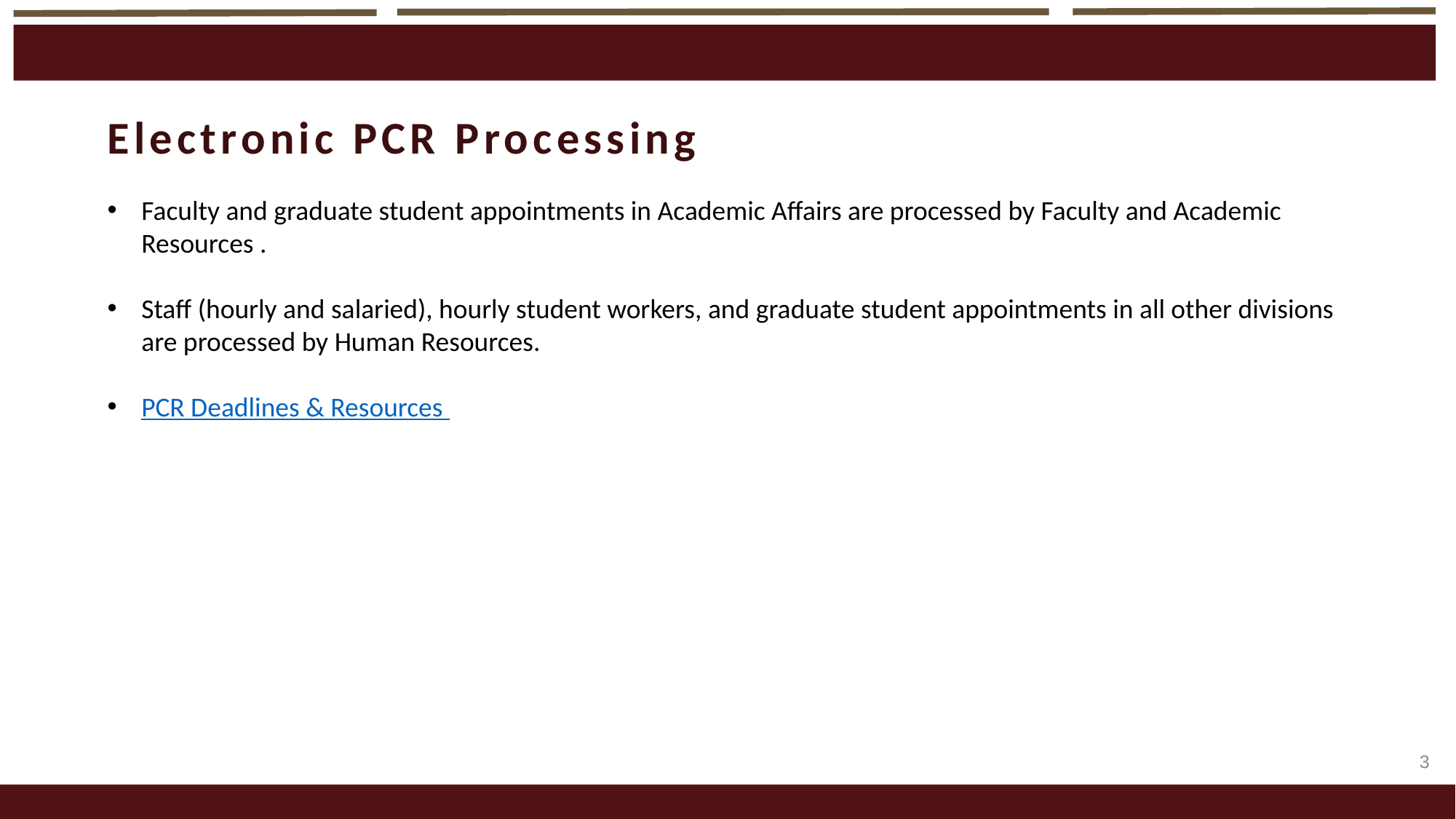

Electronic PCR Processing

Faculty and graduate student appointments in Academic Affairs are processed by Faculty and Academic Resources .

Staff (hourly and salaried), hourly student workers, and graduate student appointments in all other divisions are processed by Human Resources.

PCR Deadlines & Resources
3